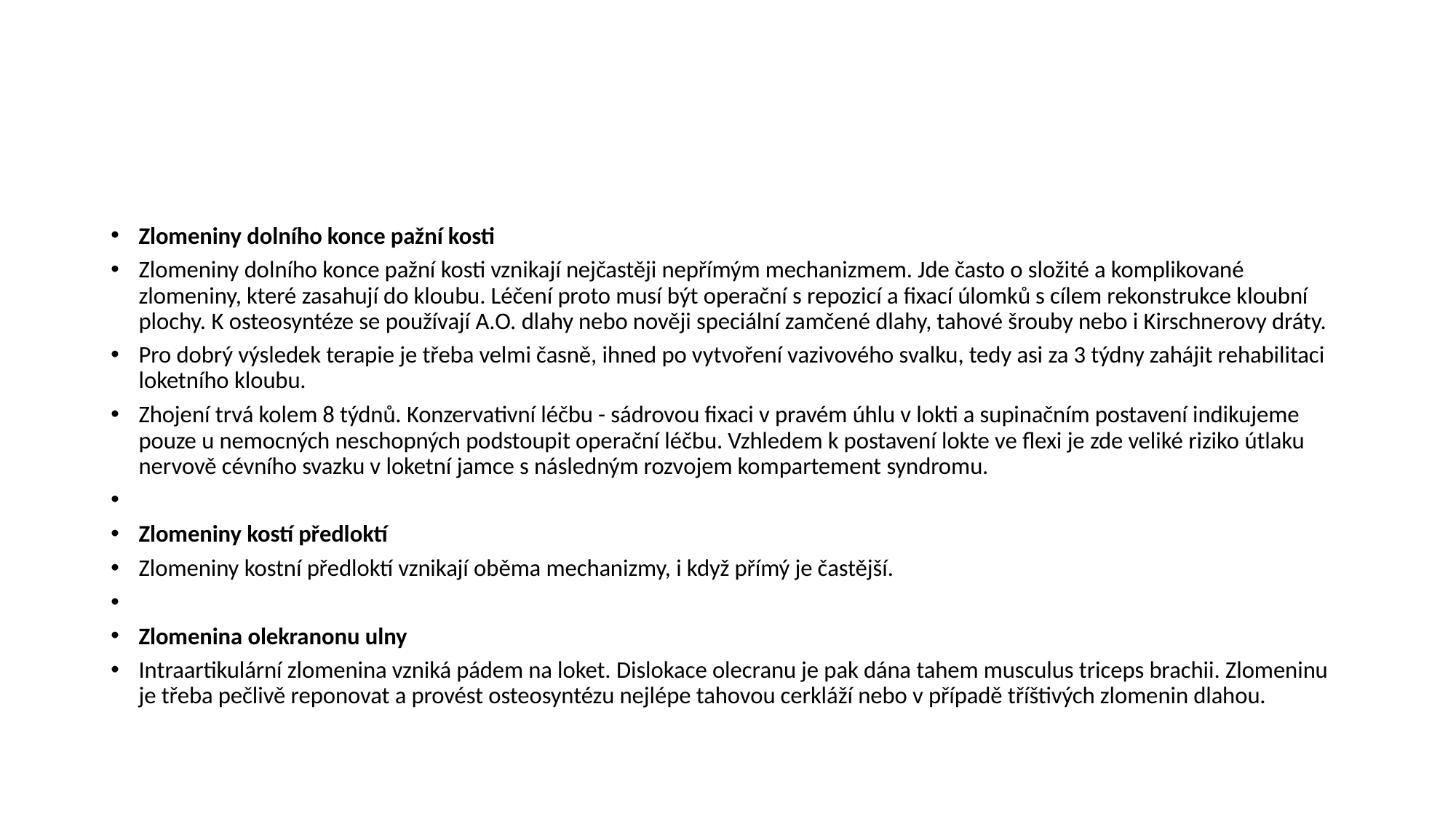

#
Zlomeniny dolního konce pažní kosti
Zlomeniny dolního konce pažní kosti vznikají nejčastěji nepřímým mechanizmem. Jde často o složité a komplikované zlomeniny, které zasahují do kloubu. Léčení proto musí být operační s repozicí a fixací úlomků s cílem rekonstrukce kloubní plochy. K osteosyntéze se používají A.O. dlahy nebo nověji speciální zamčené dlahy, tahové šrouby nebo i Kirschnerovy dráty.
Pro dobrý výsledek terapie je třeba velmi časně, ihned po vytvoření vazivového svalku, tedy asi za 3 týdny zahájit rehabilitaci loketního kloubu.
Zhojení trvá kolem 8 týdnů. Konzervativní léčbu - sádrovou fixaci v pravém úhlu v lokti a supinačním postavení indikujeme pouze u nemocných neschopných podstoupit operační léčbu. Vzhledem k postavení lokte ve flexi je zde veliké riziko útlaku nervově cévního svazku v loketní jamce s následným rozvojem kompartement syndromu.

Zlomeniny kostí předloktí
Zlomeniny kostní předloktí vznikají oběma mechanizmy, i když přímý je častější.

Zlomenina olekranonu ulny
Intraartikulární zlomenina vzniká pádem na loket. Dislokace olecranu je pak dána tahem musculus triceps brachii. Zlomeninu je třeba pečlivě reponovat a provést osteosyntézu nejlépe tahovou cerkláží nebo v případě tříštivých zlomenin dlahou.